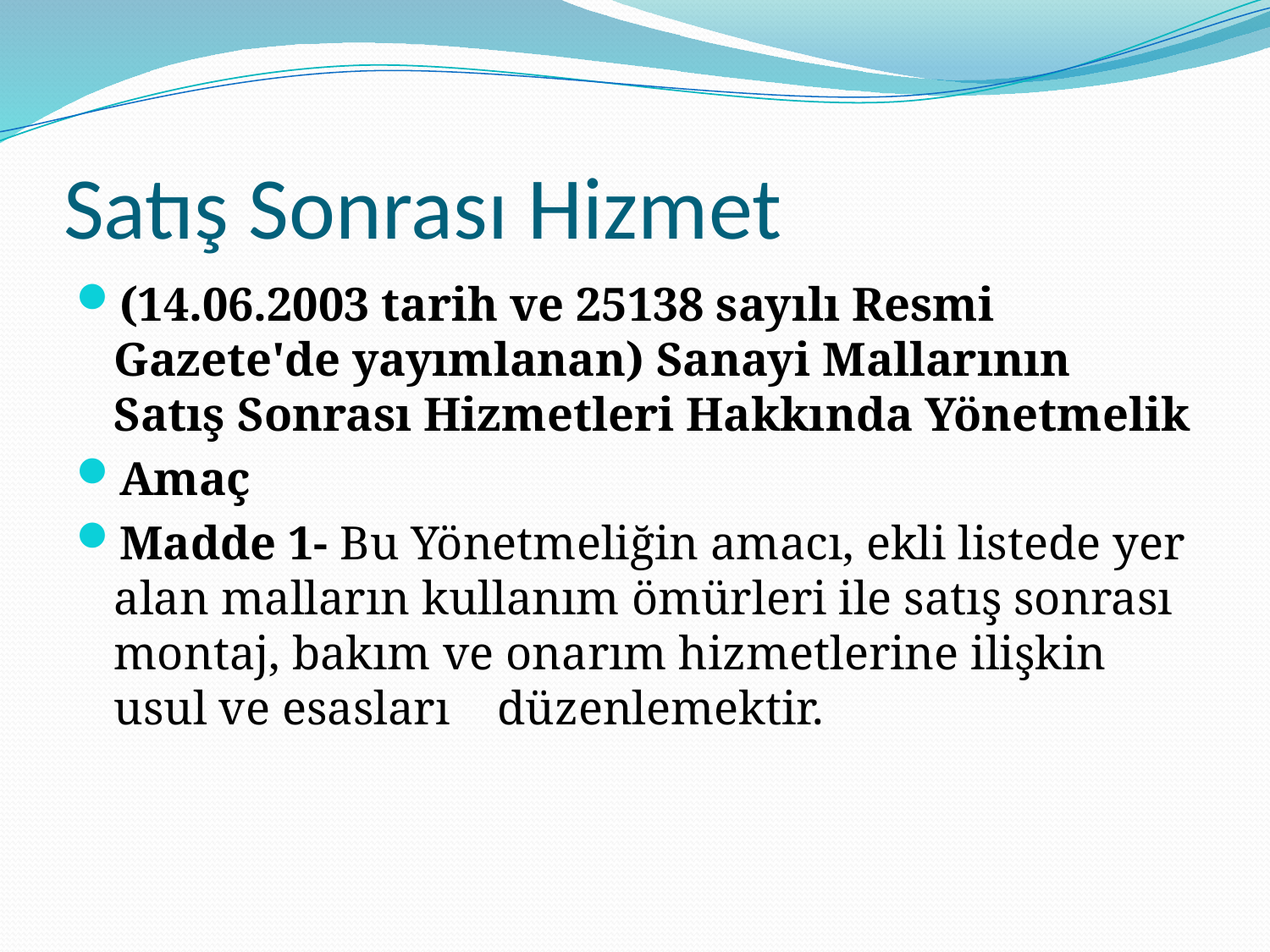

# Satış Sonrası Hizmet
(14.06.2003 tarih ve 25138 sayılı Resmi Gazete'de yayımlanan) Sanayi Mallarının Satış Sonrası Hizmetleri Hakkında Yönetmelik
Amaç
Madde 1- Bu Yönetmeliğin amacı, ekli listede yer alan malların kullanım ömürleri ile satış sonrası montaj, bakım ve onarım hizmetlerine ilişkin usul ve esasları    düzenlemektir.